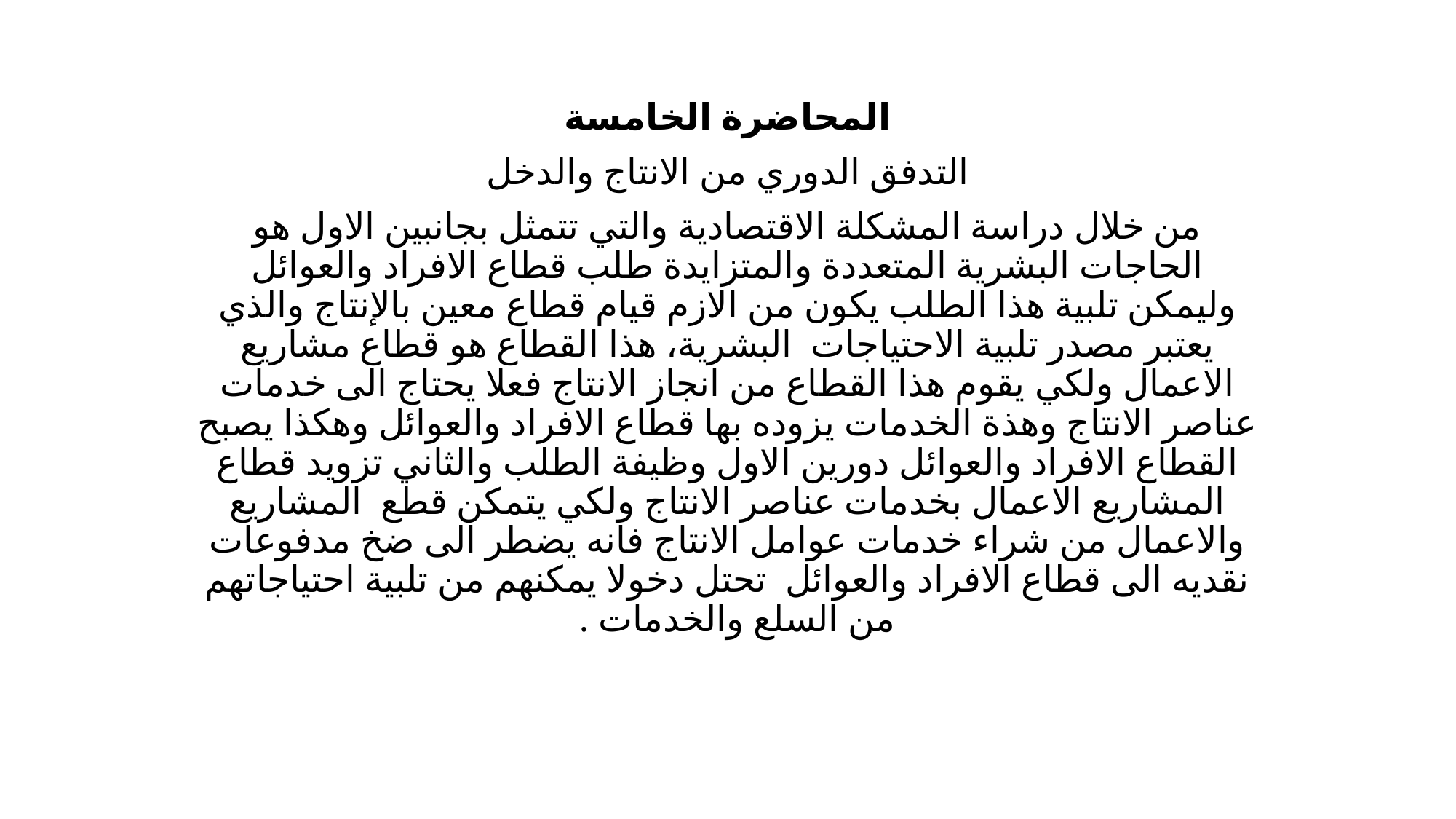

المحاضرة الخامسة
التدفق الدوري من الانتاج والدخل
من خلال دراسة المشكلة الاقتصادية والتي تتمثل بجانبين الاول هو الحاجات البشرية المتعددة والمتزايدة طلب قطاع الافراد والعوائل وليمكن تلبية هذا الطلب يكون من الازم قيام قطاع معين بالإنتاج والذي يعتبر مصدر تلبية الاحتياجات  البشرية، هذا القطاع هو قطاع مشاريع الاعمال ولكي يقوم هذا القطاع من انجاز الانتاج فعلا يحتاج الى خدمات عناصر الانتاج وهذة الخدمات يزوده بها قطاع الافراد والعوائل وهكذا يصبح القطاع الافراد والعوائل دورين الاول وظيفة الطلب والثاني تزويد قطاع المشاريع الاعمال بخدمات عناصر الانتاج ولكي يتمكن قطع  المشاريع والاعمال من شراء خدمات عوامل الانتاج فانه يضطر الى ضخ مدفوعات نقديه الى قطاع الافراد والعوائل  تحتل دخولا يمكنهم من تلبية احتياجاتهم من السلع والخدمات .